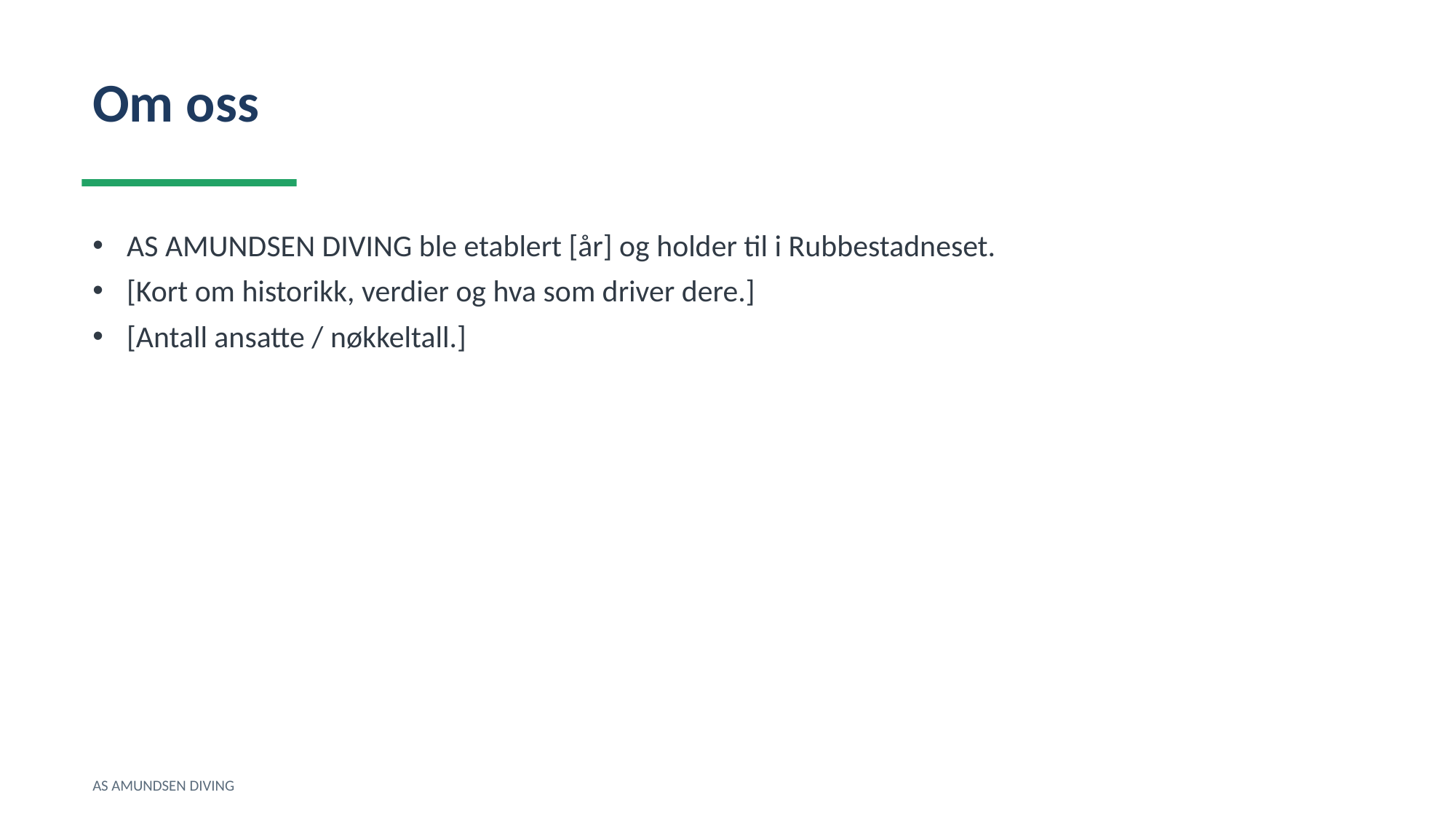

Om oss

AS AMUNDSEN DIVING ble etablert [år] og holder til i Rubbestadneset.
[Kort om historikk, verdier og hva som driver dere.]
[Antall ansatte / nøkkeltall.]
AS AMUNDSEN DIVING